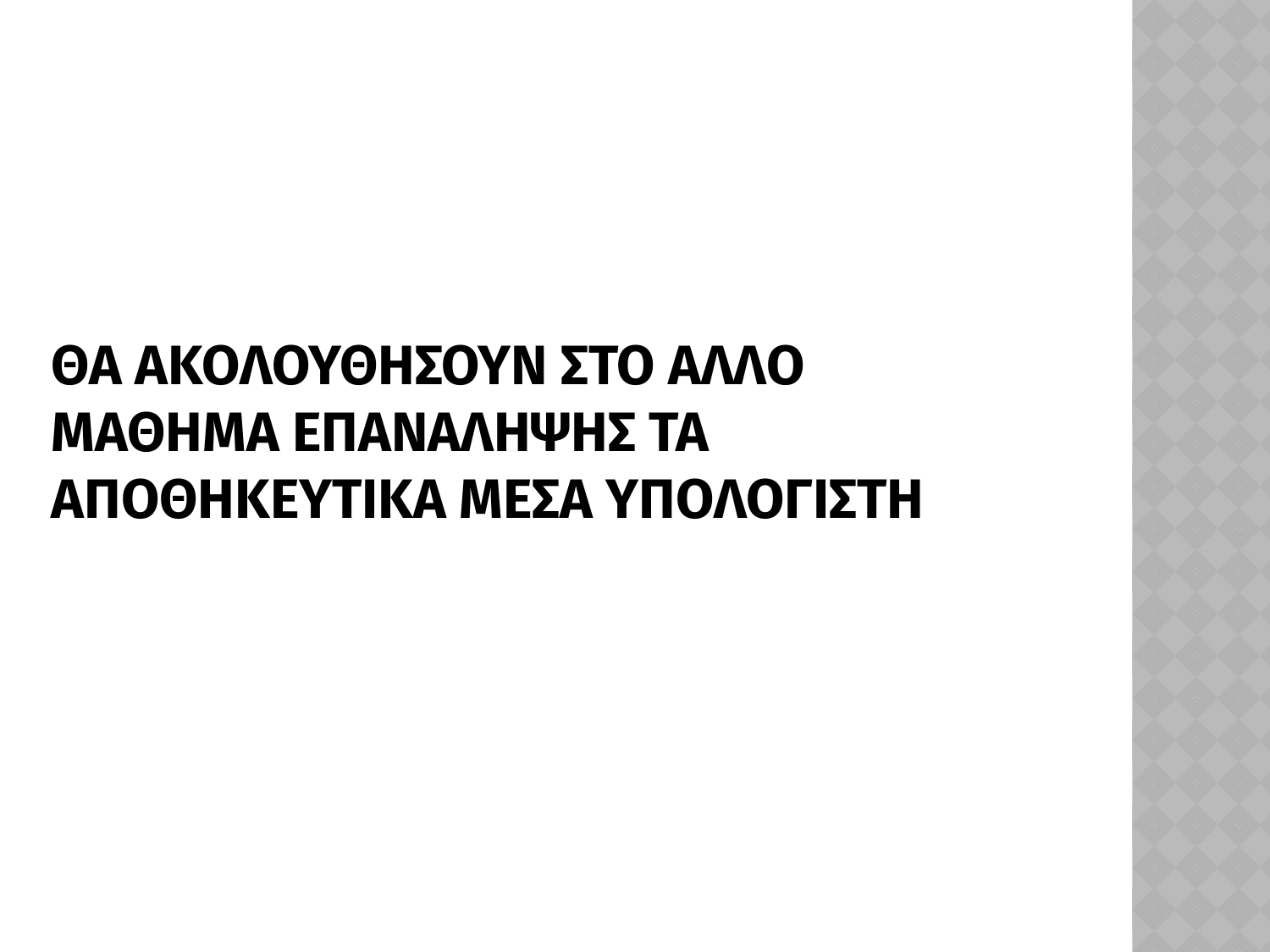

# Θα ακολουθησουν στο αλλο μαθημα επαναληψησ τα αποθηκευτικα μεσα υπολογιστη